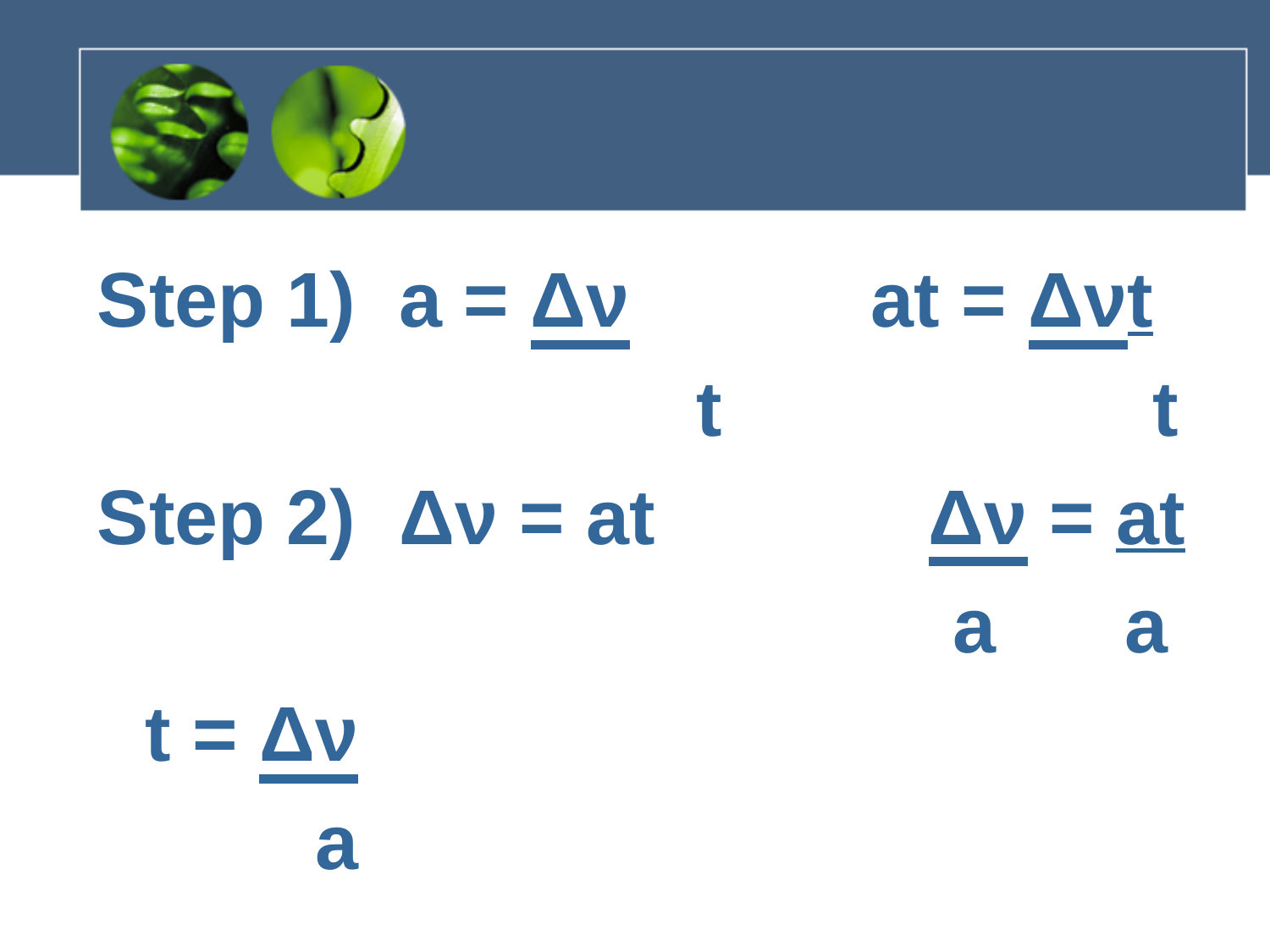

#
Step 1)	a = Δν            at = Δνt
		    			  t                    t
Step 2)	Δν = at		 Δν = at
					  	        a      a
	t = Δν
		  a